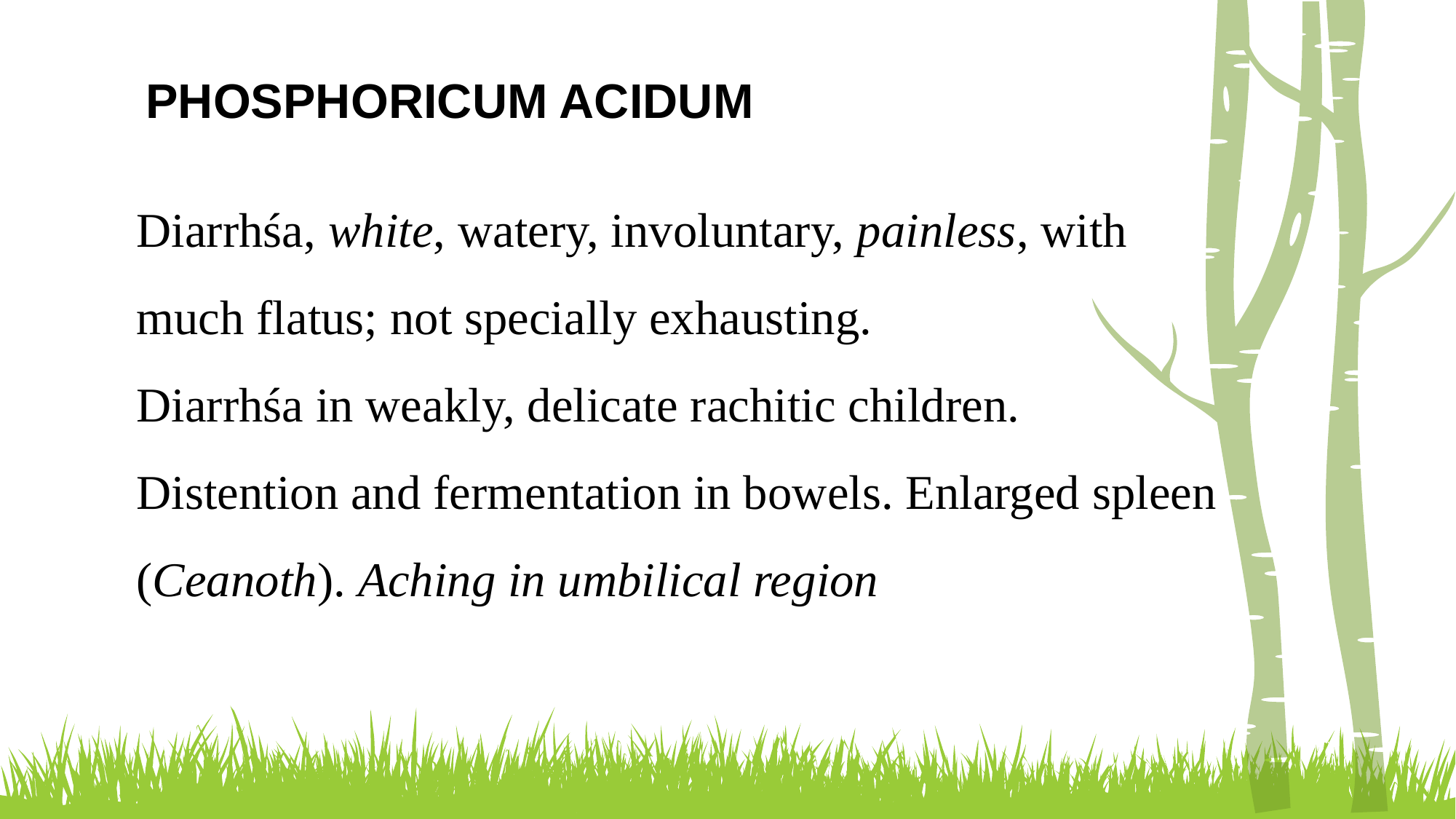

PHOSPHORICUM ACIDUM
Diarrhśa, white, watery, involuntary, painless, with much flatus; not specially exhausting.
Diarrhśa in weakly, delicate rachitic children.
Distention and fermentation in bowels. Enlarged spleen (Ceanoth). Aching in umbilical region